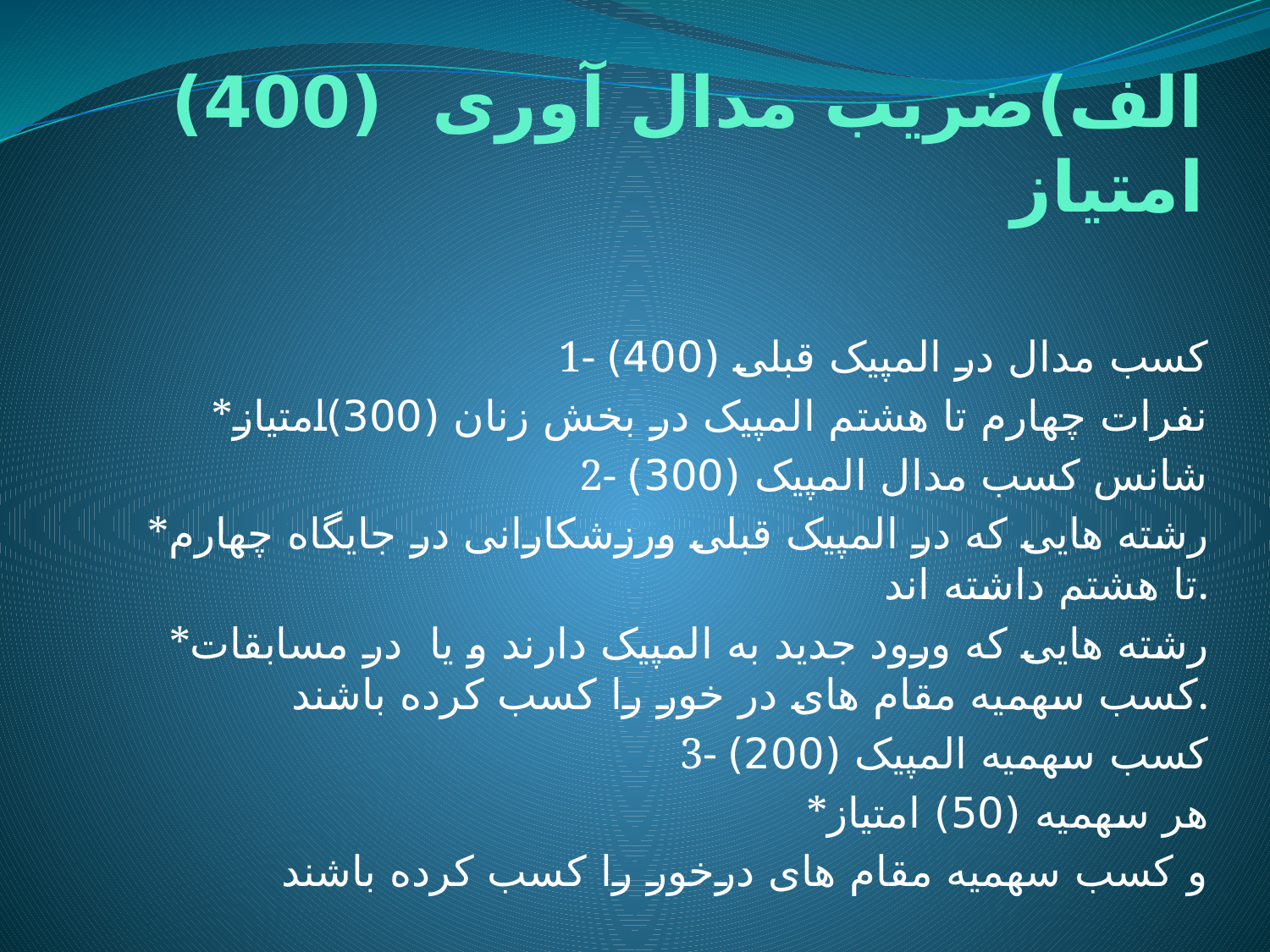

# الف)ضریب مدال آوری  (400) امتیاز

1- کسب مدال در المپیک قبلی (400)
*نفرات چهارم تا هشتم المپیک در بخش زنان (300)امتیاز
2- شانس کسب مدال المپیک (300)
*رشته هایی که در المپیک قبلی ورزشکارانی در جایگاه چهارم تا هشتم داشته اند.
*رشته هایی که ورود جدید به المپیک دارند و یا  در مسابقات کسب سهمیه مقام های در خور را کسب کرده باشند.
3- کسب سهمیه المپیک (200)
*هر سهمیه (50) امتیاز
و کسب سهمیه مقام های درخور را کسب کرده باشند